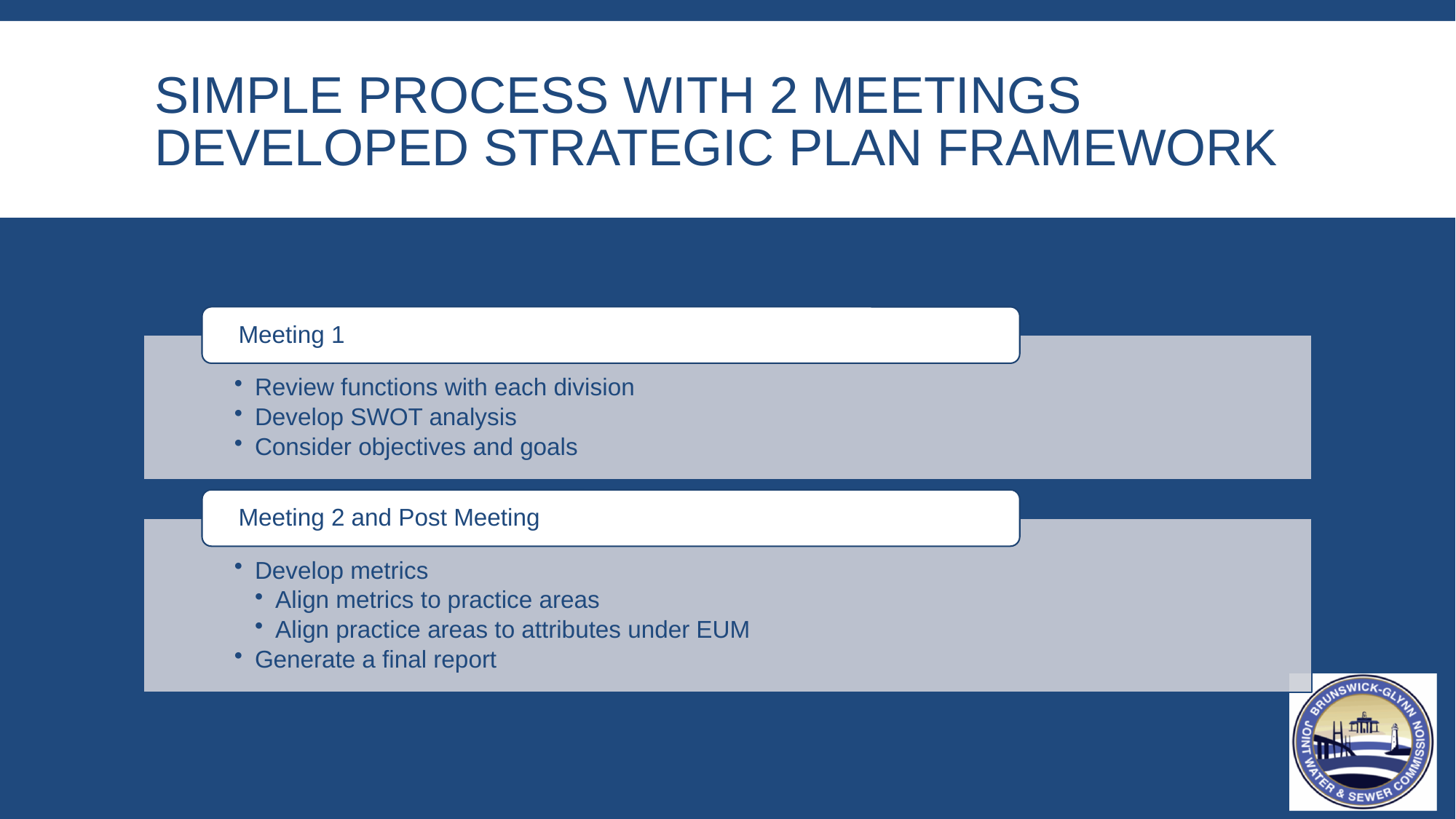

# Simple process with 2 meetings developed strategic plan FRAMEWORK
Review functions with each division
Develop SWOT analysis
Consider objectives and goals
Meeting 1
Develop metrics
Align metrics to practice areas
Align practice areas to attributes under EUM
Generate a final report
Meeting 2 and Post Meeting